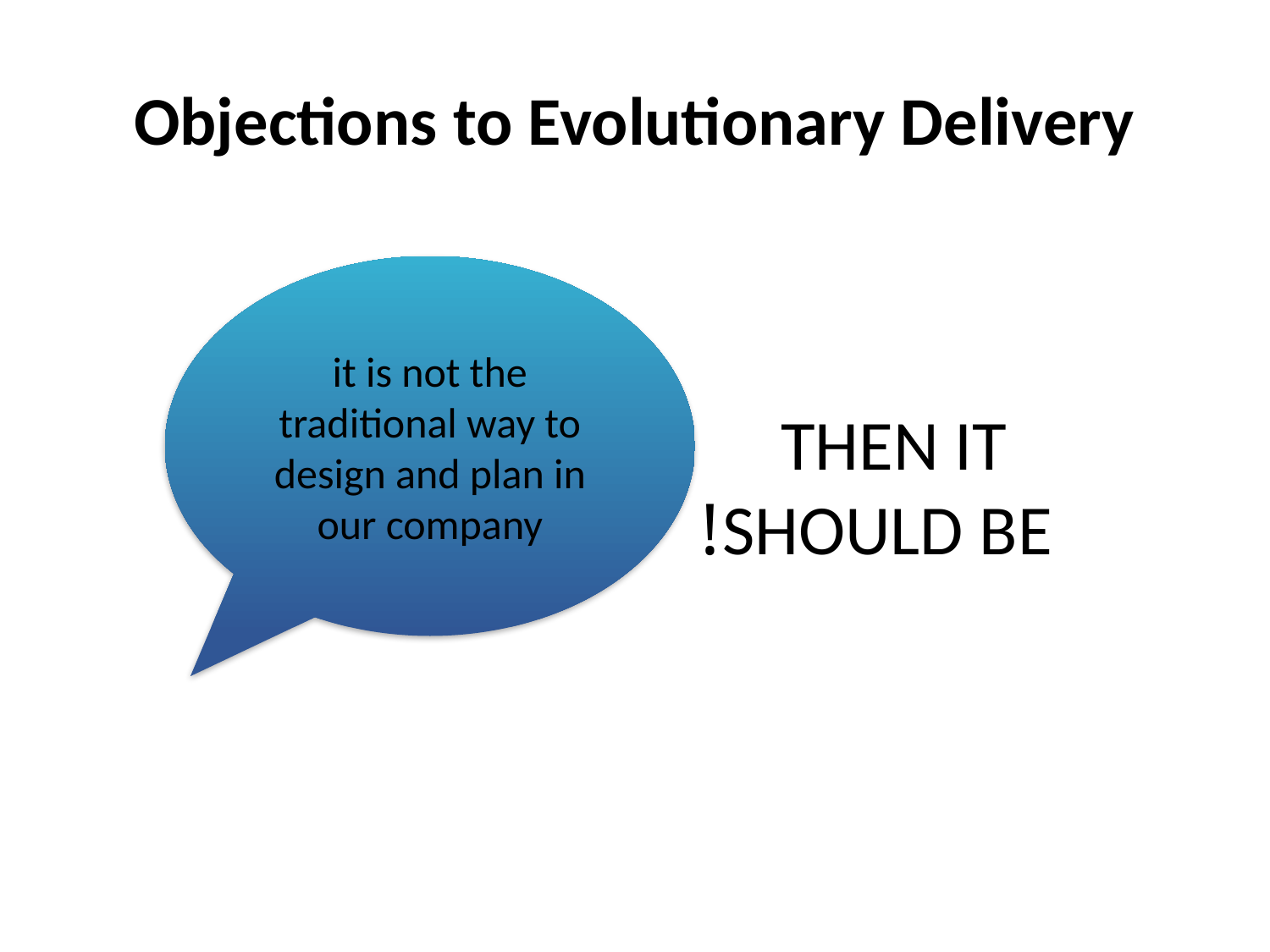

# Objections to Evolutionary Delivery

THEN IT SHOULD BE!
it is not the traditional way to design and plan in our company